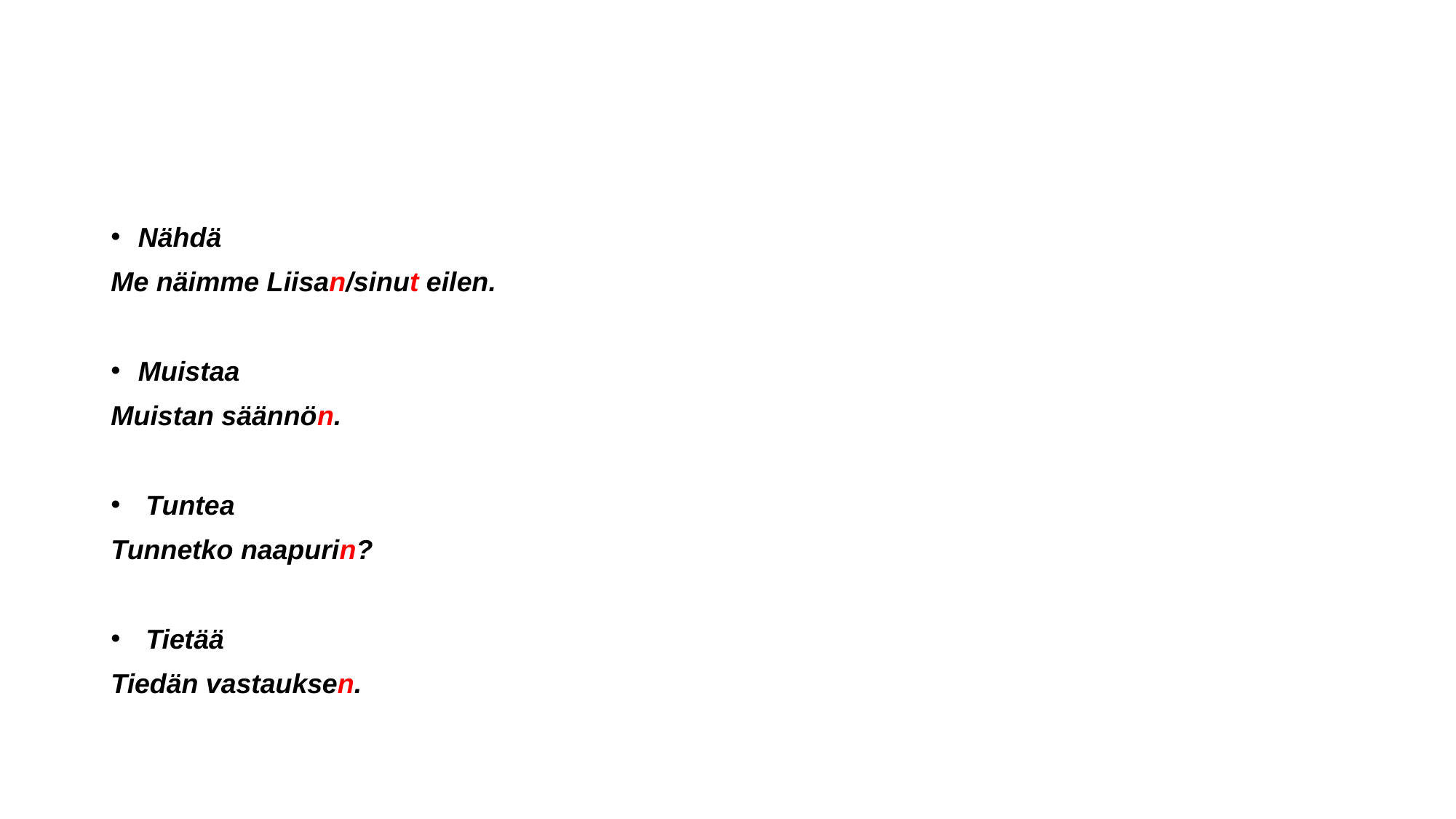

#
Nähdä
Me näimme Liisan/sinut eilen.

Muistaa
Muistan säännön.

 Tuntea
Tunnetko naapurin?

 Tietää
Tiedän vastauksen.